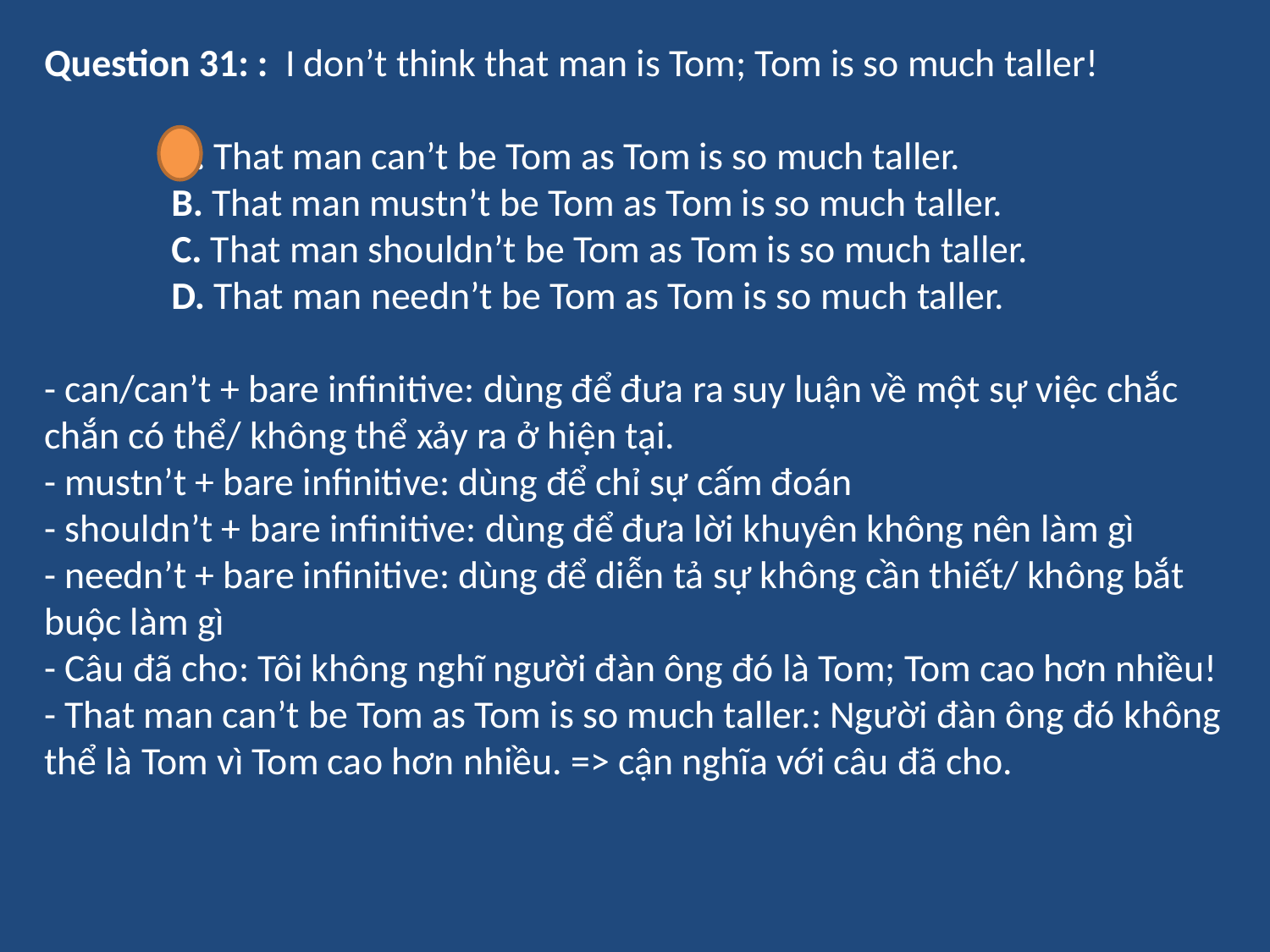

Question 31: :  I don’t think that man is Tom; Tom is so much taller!
	A. That man can’t be Tom as Tom is so much taller.
	B. That man mustn’t be Tom as Tom is so much taller.
	C. That man shouldn’t be Tom as Tom is so much taller.
	D. That man needn’t be Tom as Tom is so much taller.

- can/can’t + bare infinitive: dùng để đưa ra suy luận về một sự việc chắc chắn có thể/ không thể xảy ra ở hiện tại.
- mustn’t + bare infinitive: dùng để chỉ sự cấm đoán
- shouldn’t + bare infinitive: dùng để đưa lời khuyên không nên làm gì
- needn’t + bare infinitive: dùng để diễn tả sự không cần thiết/ không bắt buộc làm gì
- Câu đã cho: Tôi không nghĩ người đàn ông đó là Tom; Tom cao hơn nhiều!
- That man can’t be Tom as Tom is so much taller.: Người đàn ông đó không thể là Tom vì Tom cao hơn nhiều. => cận nghĩa với câu đã cho.